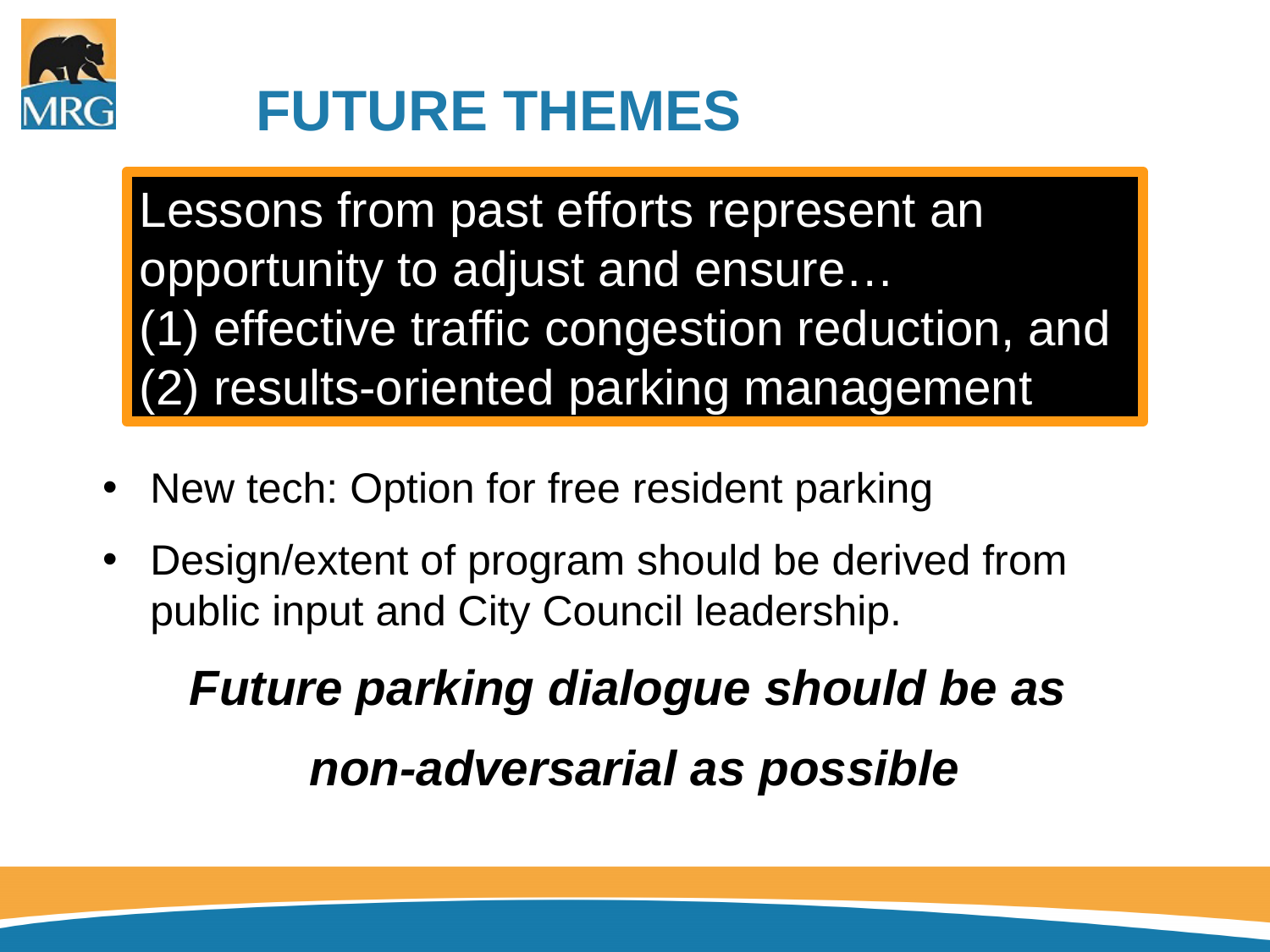

# Future themes
Lessons from past efforts represent an opportunity to adjust and ensure…
(1) effective traffic congestion reduction, and (2) results-oriented parking management
New tech: Option for free resident parking
Design/extent of program should be derived from public input and City Council leadership.
Future parking dialogue should be as
non-adversarial as possible